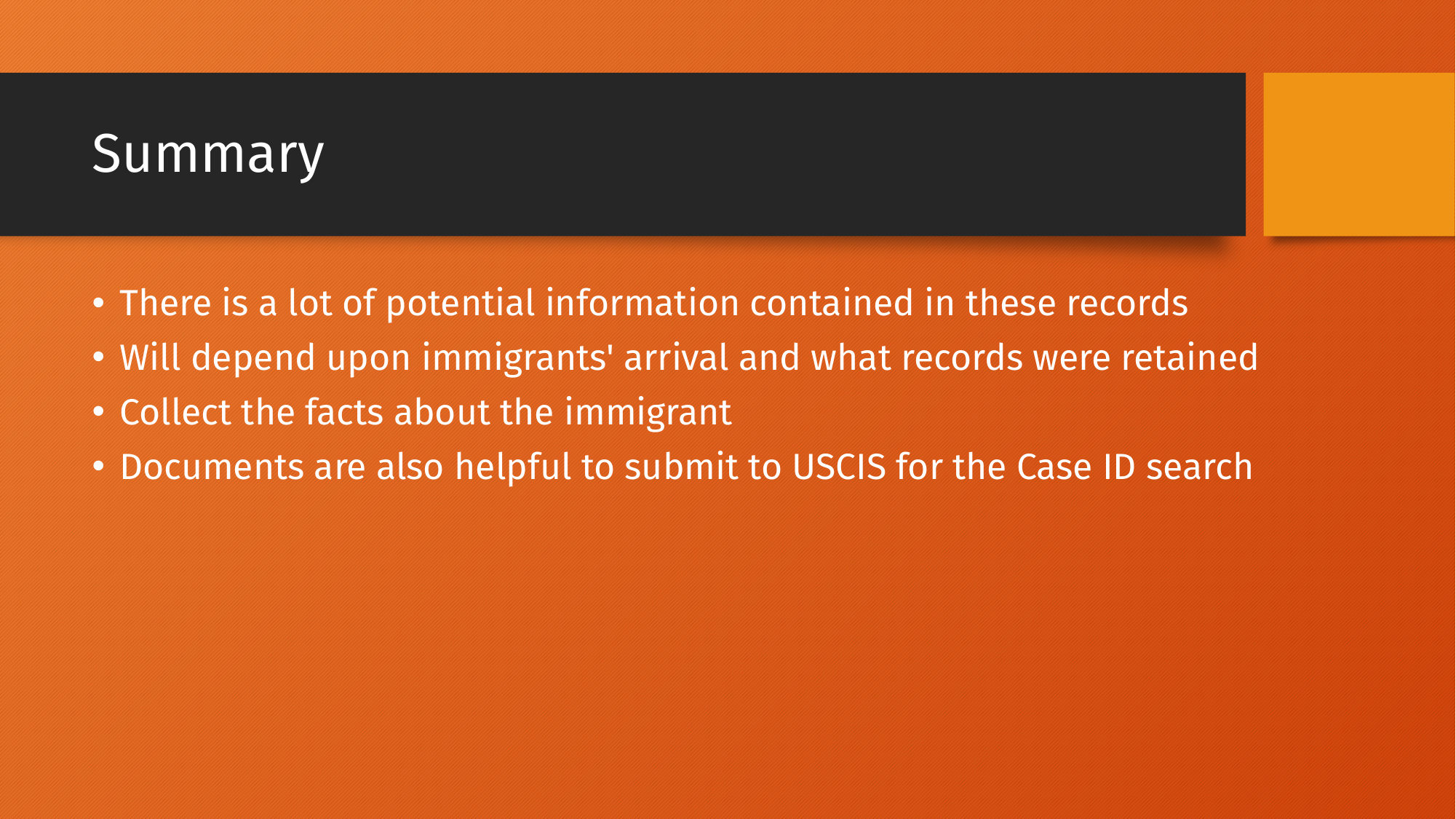

# Summary
There is a lot of potential information contained in these records
Will depend upon immigrants' arrival and what records were retained
Collect the facts about the immigrant
Documents are also helpful to submit to USCIS for the Case ID search